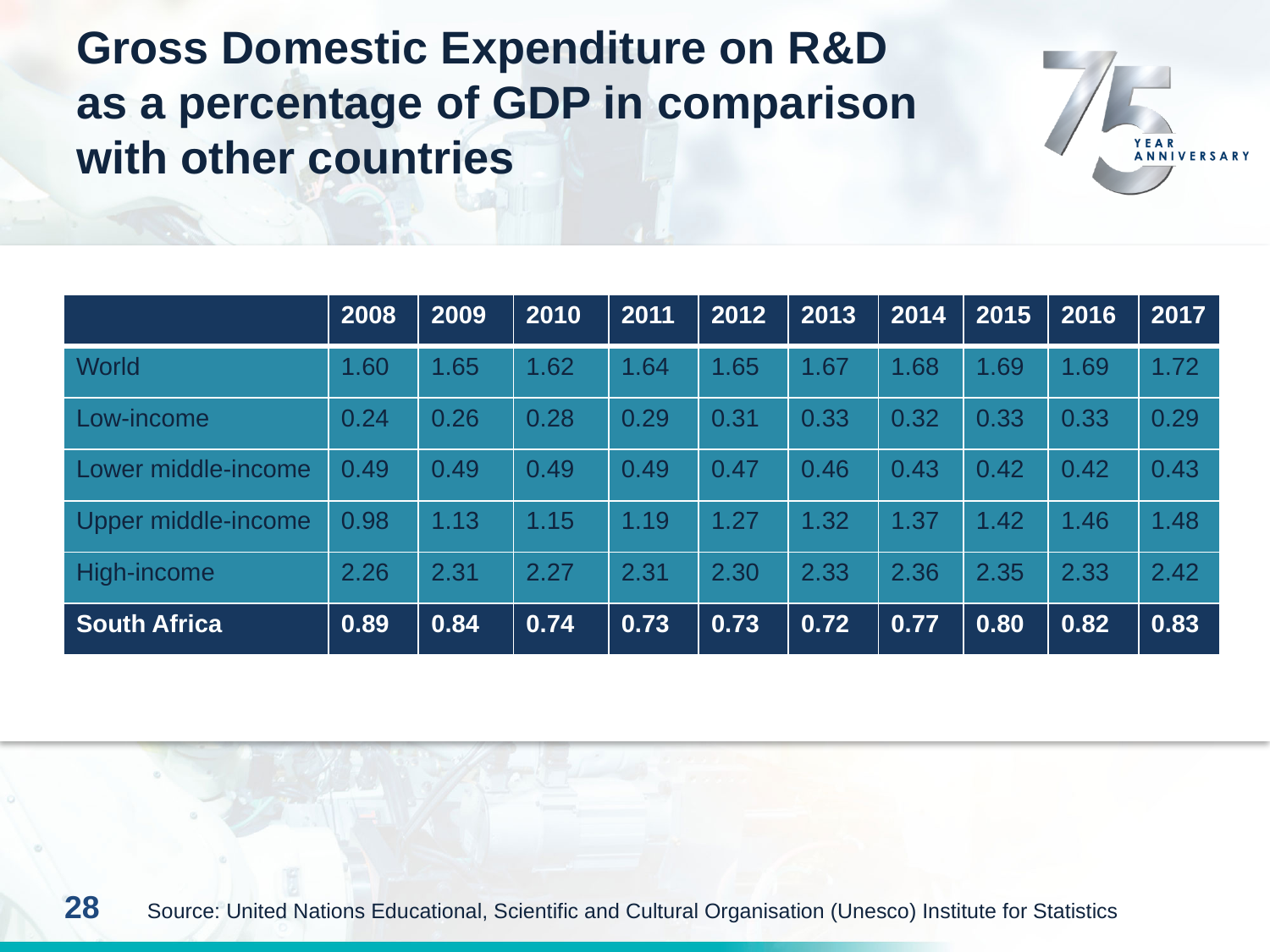

# Gross Domestic Expenditure on R&D as a percentage of GDP in comparison with other countries

|  | 2008 | 2009 | 2010 | 2011 | 2012 | 2013 | 2014 | 2015 | 2016 | 2017 |
| --- | --- | --- | --- | --- | --- | --- | --- | --- | --- | --- |
| World | 1.60 | 1.65 | 1.62 | 1.64 | 1.65 | 1.67 | 1.68 | 1.69 | 1.69 | 1.72 |
| Low-income | 0.24 | 0.26 | 0.28 | 0.29 | 0.31 | 0.33 | 0.32 | 0.33 | 0.33 | 0.29 |
| Lower middle-income | 0.49 | 0.49 | 0.49 | 0.49 | 0.47 | 0.46 | 0.43 | 0.42 | 0.42 | 0.43 |
| Upper middle-income | 0.98 | 1.13 | 1.15 | 1.19 | 1.27 | 1.32 | 1.37 | 1.42 | 1.46 | 1.48 |
| High-income | 2.26 | 2.31 | 2.27 | 2.31 | 2.30 | 2.33 | 2.36 | 2.35 | 2.33 | 2.42 |
| South Africa | 0.89 | 0.84 | 0.74 | 0.73 | 0.73 | 0.72 | 0.77 | 0.80 | 0.82 | 0.83 |
Source: United Nations Educational, Scientific and Cultural Organisation (Unesco) Institute for Statistics